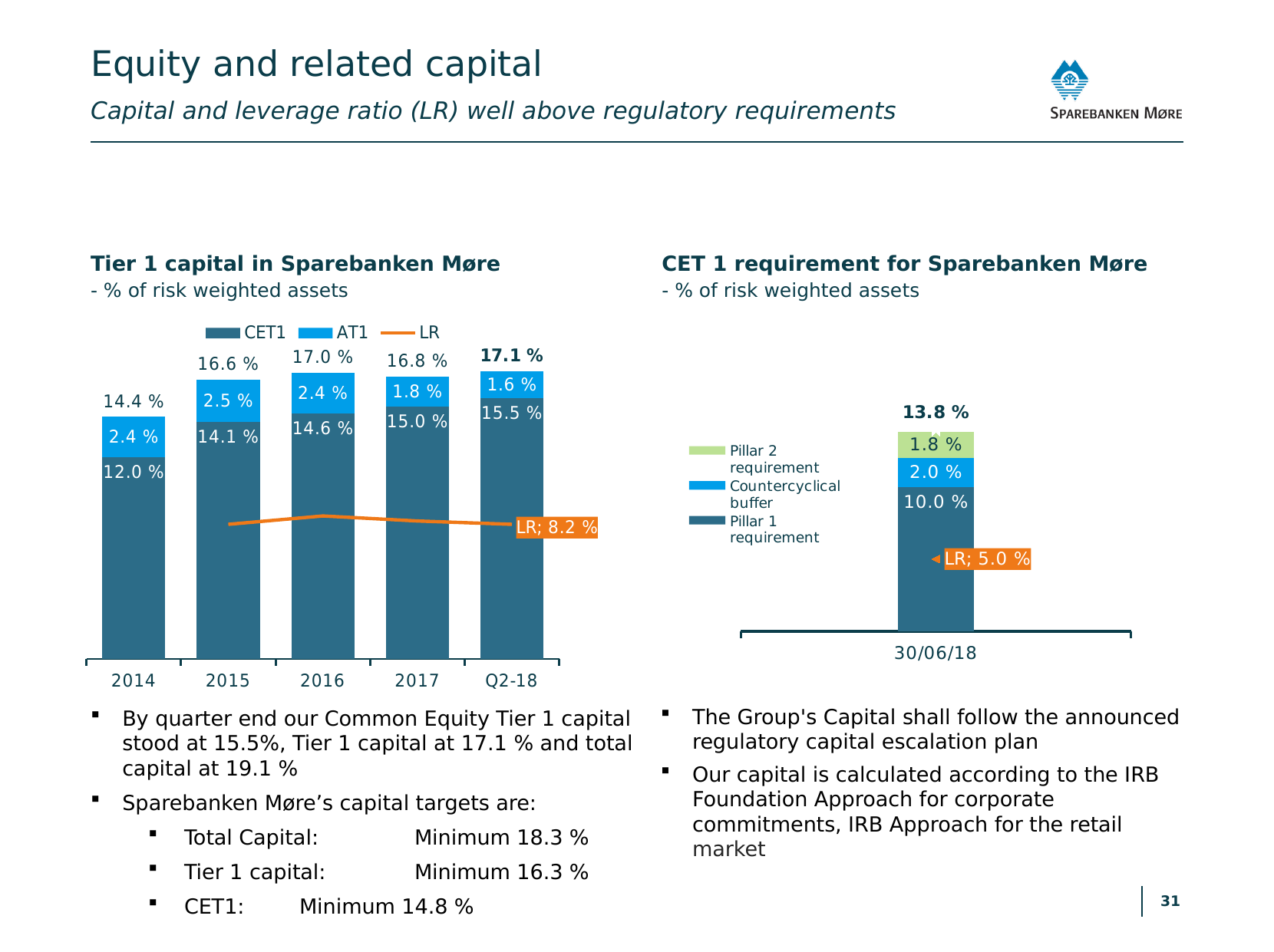

# Equity and related capital
Capital and leverage ratio (LR) well above regulatory requirements
Tier 1 capital in Sparebanken Møre
CET 1 requirement for Sparebanken Møre
- % of risk weighted assets
- % of risk weighted assets

### Chart

| Category | Pillar 1 requirement | Countercyclical buffer | Pillar 2 requirement | #REF! | LR | Kolonne1 |
|---|---|---|---|---|---|---|
| 43281 | 0.1 | 0.02 | 0.018 | 1.0 | 0.05 | 0.138 |

### Chart

| Category | CET1 | AT1 | Serie 3 | LR |
|---|---|---|---|---|
| 2014 | 0.12 | 0.024 | 0.144 | None |
| 2015 | 0.141 | 0.025 | 0.16599999999999998 | 0.08 |
| 2016 | 0.146 | 0.024 | 0.16999999999999998 | 0.085 |
| 2017 | 0.15 | 0.018 | 0.16799999999999998 | 0.082 |
| Q2-18 | 0.155 | 0.016 | 0.17099999999999999 | 0.08 |
The Group's Capital shall follow the announced regulatory capital escalation plan
Our capital is calculated according to the IRB Foundation Approach for corporate commitments, IRB Approach for the retail market

By quarter end our Common Equity Tier 1 capital  stood at 15.5%, Tier 1 capital at 17.1 % and total capital at 19.1 %
Sparebanken Møre’s capital targets are:
Total Capital:	Minimum 18.3 %
Tier 1 capital:	Minimum 16.3 %
CET1:	Minimum 14.8 %
31